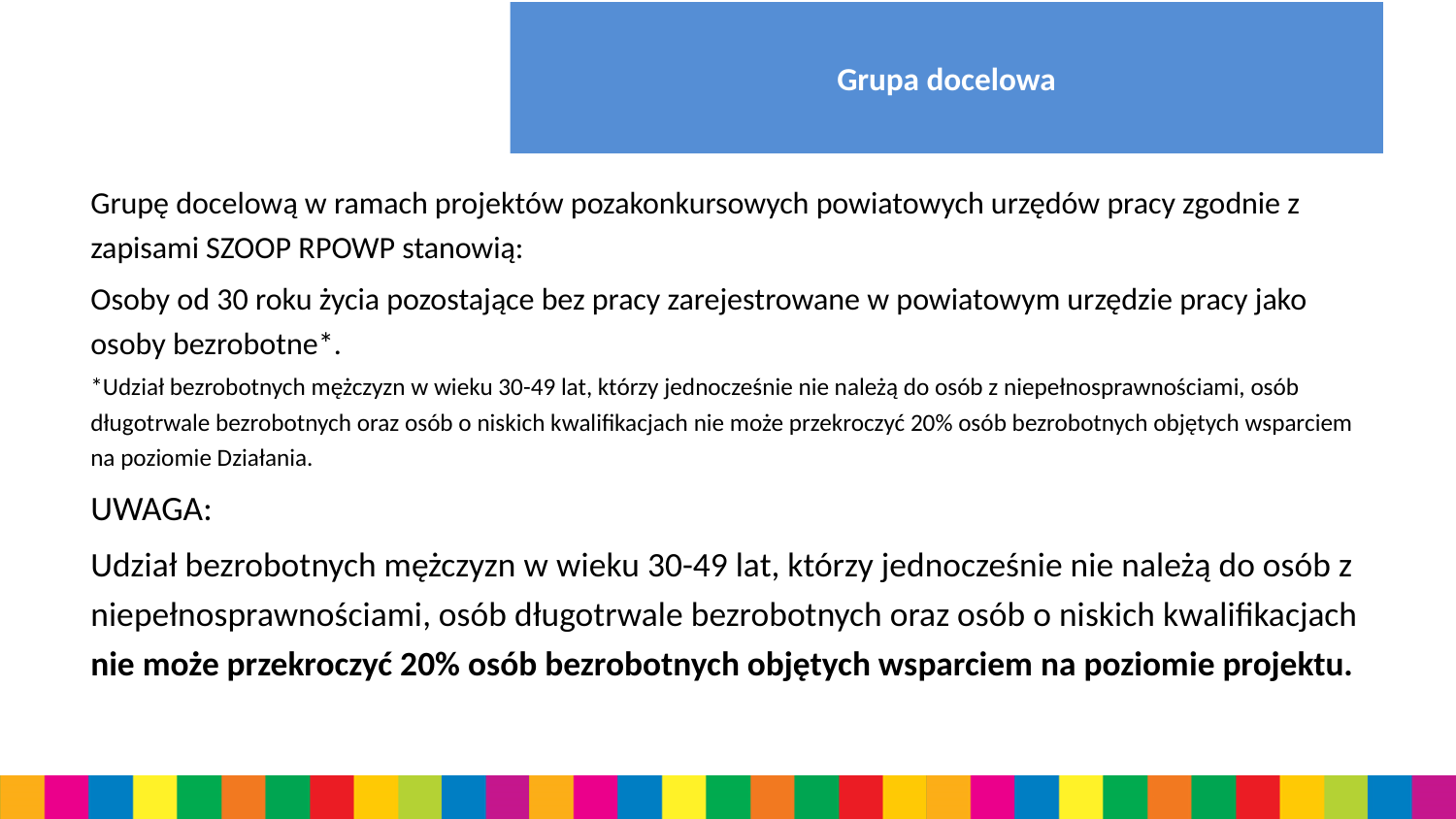

# Grupa docelowa
Grupę docelową w ramach projektów pozakonkursowych powiatowych urzędów pracy zgodnie z zapisami SZOOP RPOWP stanowią:
Osoby od 30 roku życia pozostające bez pracy zarejestrowane w powiatowym urzędzie pracy jako osoby bezrobotne*.
*Udział bezrobotnych mężczyzn w wieku 30-49 lat, którzy jednocześnie nie należą do osób z niepełnosprawnościami, osób długotrwale bezrobotnych oraz osób o niskich kwalifikacjach nie może przekroczyć 20% osób bezrobotnych objętych wsparciem na poziomie Działania.
UWAGA:
Udział bezrobotnych mężczyzn w wieku 30-49 lat, którzy jednocześnie nie należą do osób z niepełnosprawnościami, osób długotrwale bezrobotnych oraz osób o niskich kwalifikacjach nie może przekroczyć 20% osób bezrobotnych objętych wsparciem na poziomie projektu.